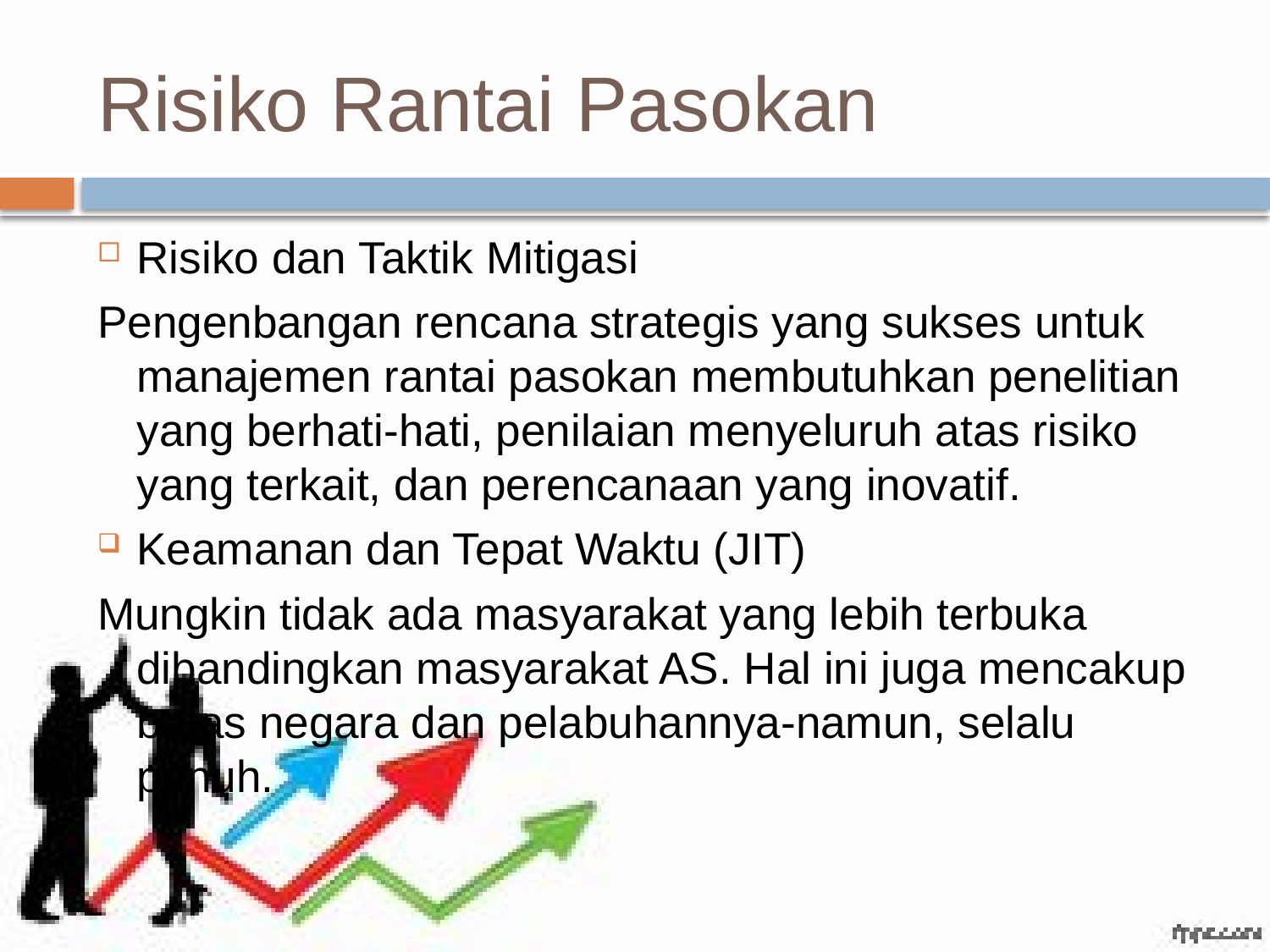

# Risiko Rantai Pasokan
Risiko dan Taktik Mitigasi
Pengenbangan rencana strategis yang sukses untuk manajemen rantai pasokan membutuhkan penelitian yang berhati-hati, penilaian menyeluruh atas risiko yang terkait, dan perencanaan yang inovatif.
Keamanan dan Tepat Waktu (JIT)
Mungkin tidak ada masyarakat yang lebih terbuka dibandingkan masyarakat AS. Hal ini juga mencakup batas negara dan pelabuhannya-namun, selalu penuh.